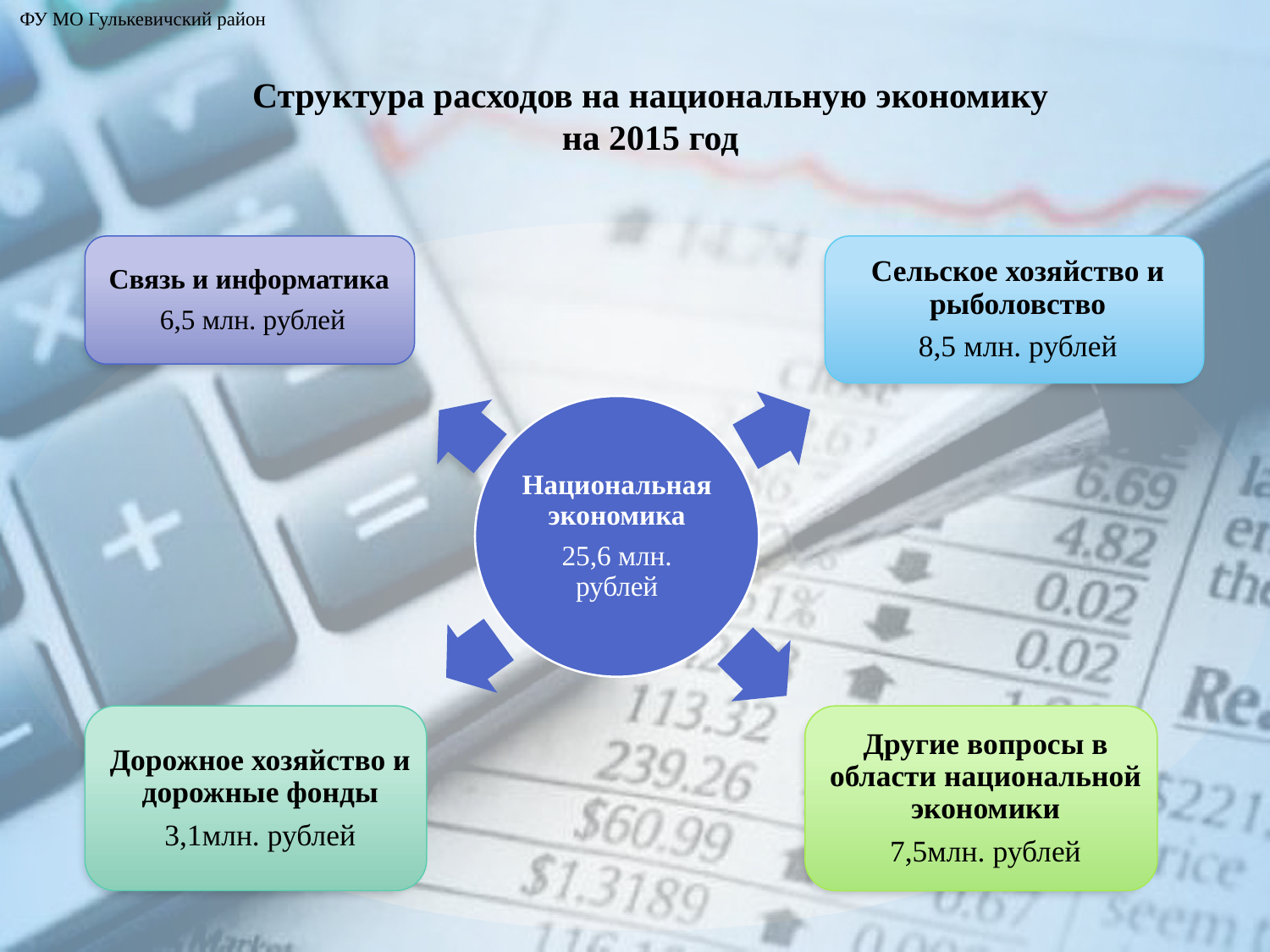

Национальная экономика
25,6 млн. рублей

Связь и информатика
6,5 млн. рублей

Сельское хозяйство и рыболовство
8,5 млн. рублей

Другие вопросы в области национальной экономики
7,5млн. рублей

Дорожное хозяйство и дорожные фонды
3,1млн. рублей
ФУ МО Гулькевичский район
Структура расходов на национальную экономику
на 2015 год